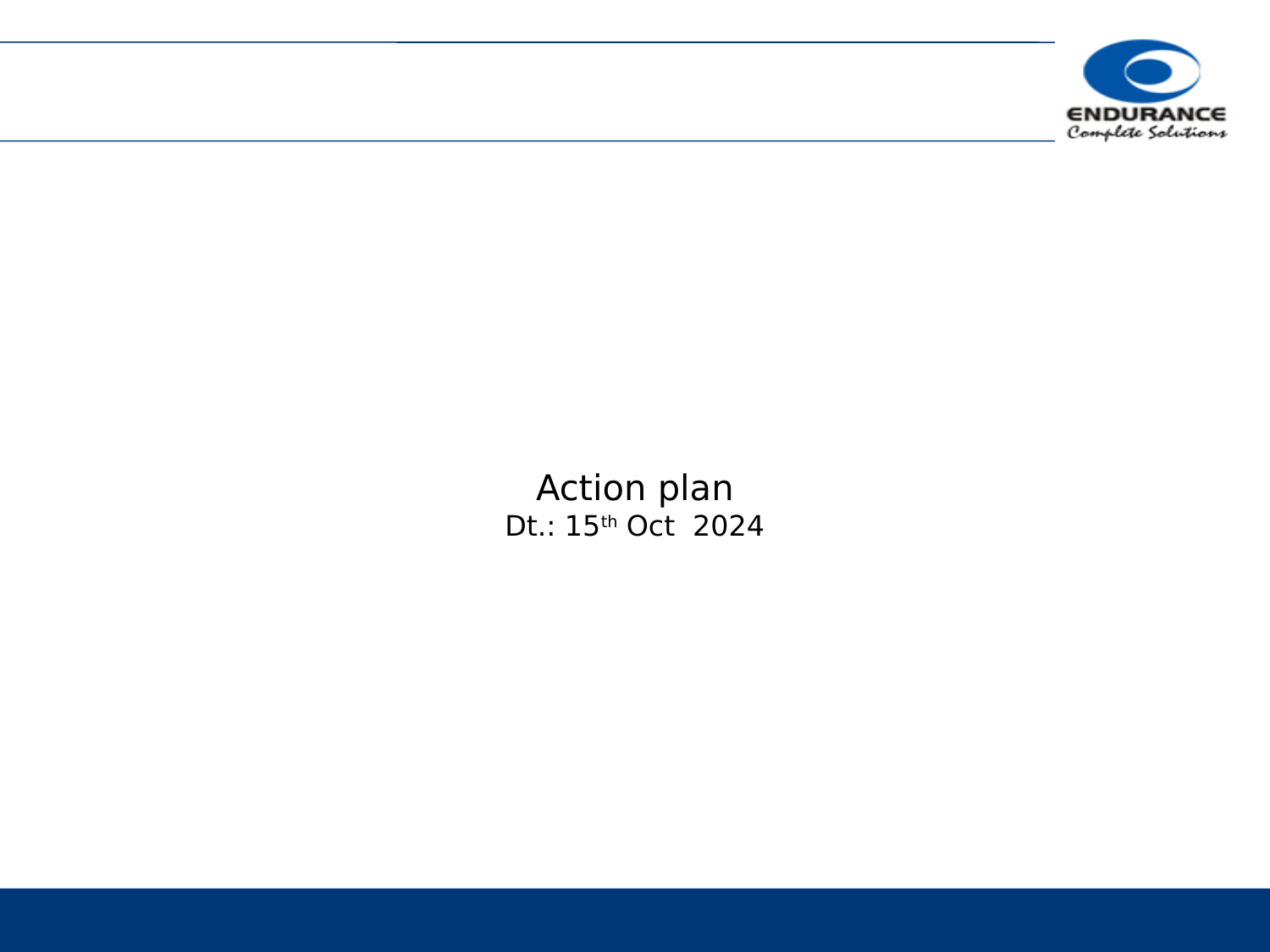

# Action plan Dt.: 15th Oct  2024